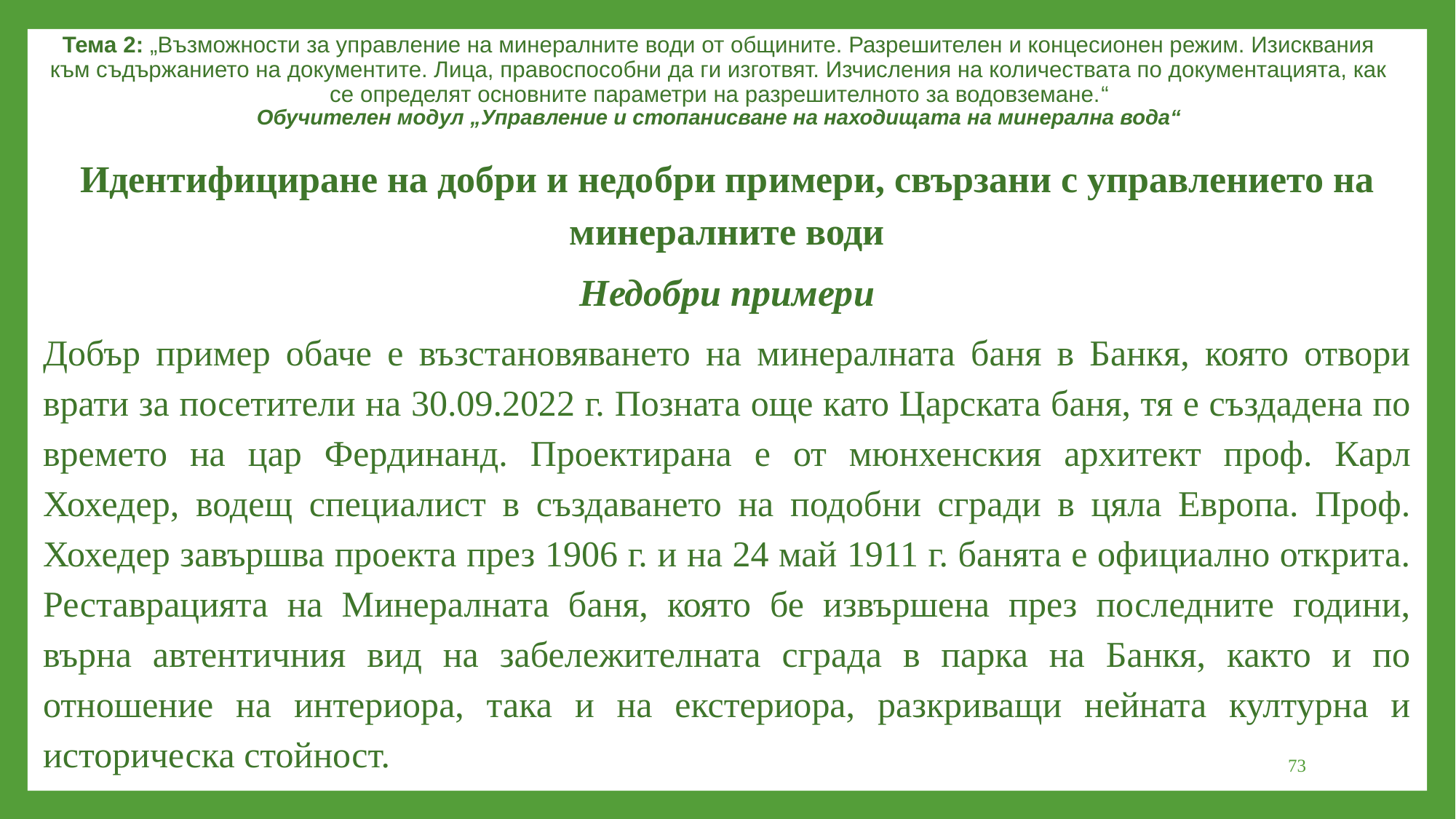

Тема 2: „Възможности за управление на минералните води от общините. Разрешителен и концесионен режим. Изисквания към съдържанието на документите. Лица, правоспособни да ги изготвят. Изчисления на количествата по документацията, как се определят основните параметри на разрешителното за водовземане.“
Обучителен модул „Управление и стопанисване на находищата на минерална вода“

Идентифициране на добри и недобри примери, свързани с управлението на минералните води
Недобри примери
Добър пример обаче е възстановяването на минералната баня в Банкя, която отвори врати за посетители на 30.09.2022 г. Позната още като Царската баня, тя е създадена по времето на цар Фердинанд. Проектирана е от мюнхенския архитект проф. Карл Хохедер, водещ специалист в създаването на подобни сгради в цяла Европа. Проф. Хохедер завършва проекта през 1906 г. и на 24 май 1911 г. банята е официално открита. Реставрацията на Минералната баня, която бе извършена през последните години, върна автентичния вид на забележителната сграда в парка на Банкя, както и по отношение на интериора, така и на екстериора, разкриващи нейната културна и историческа стойност.

73